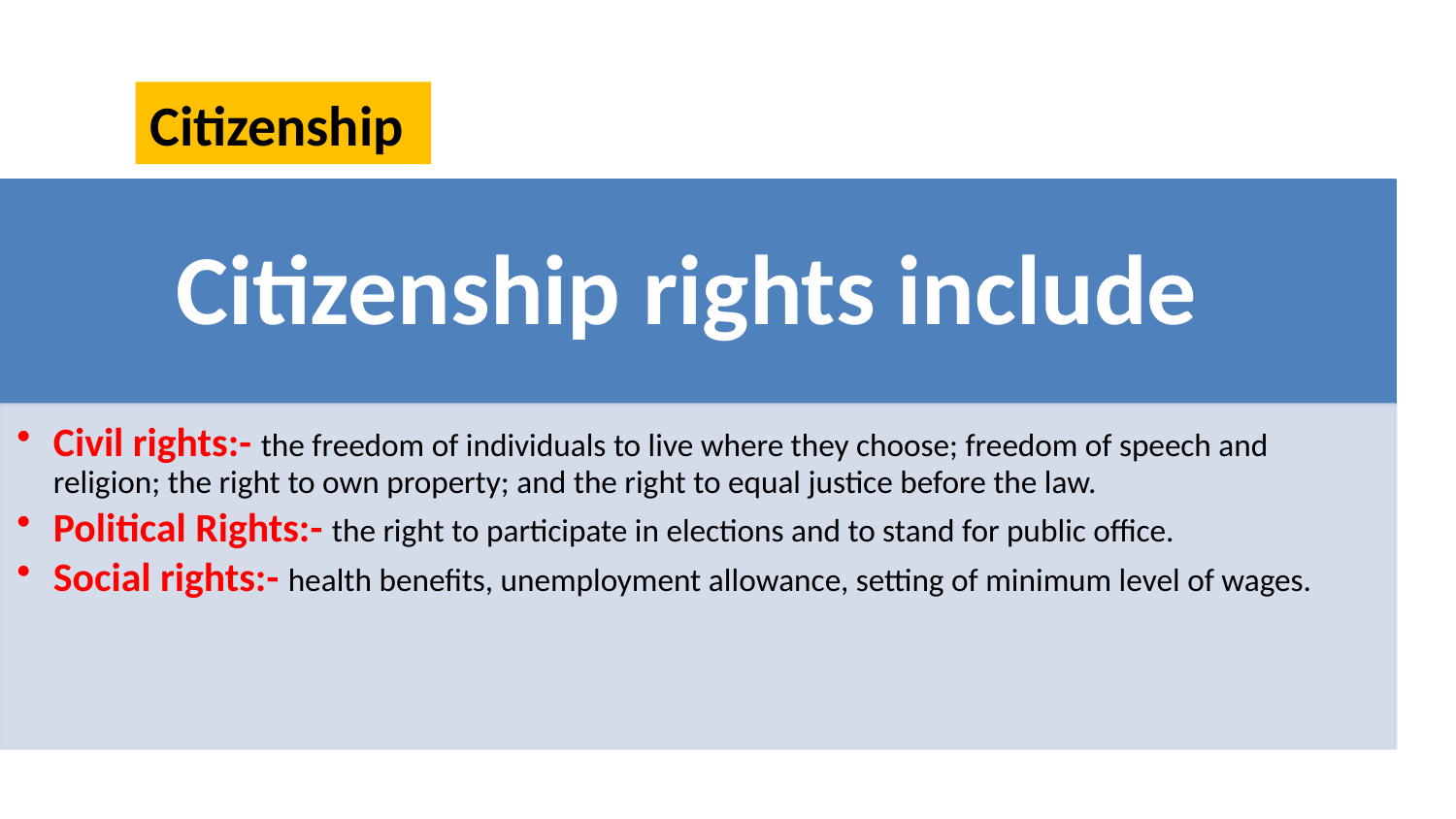

Citizenship
Citizenship rights include
Civil rights:- the freedom of individuals to live where they choose; freedom of speech and religion; the right to own property; and the right to equal justice before the law.
Political Rights:- the right to participate in elections and to stand for public office.
Social rights:- health benefits, unemployment allowance, setting of minimum level of wages.